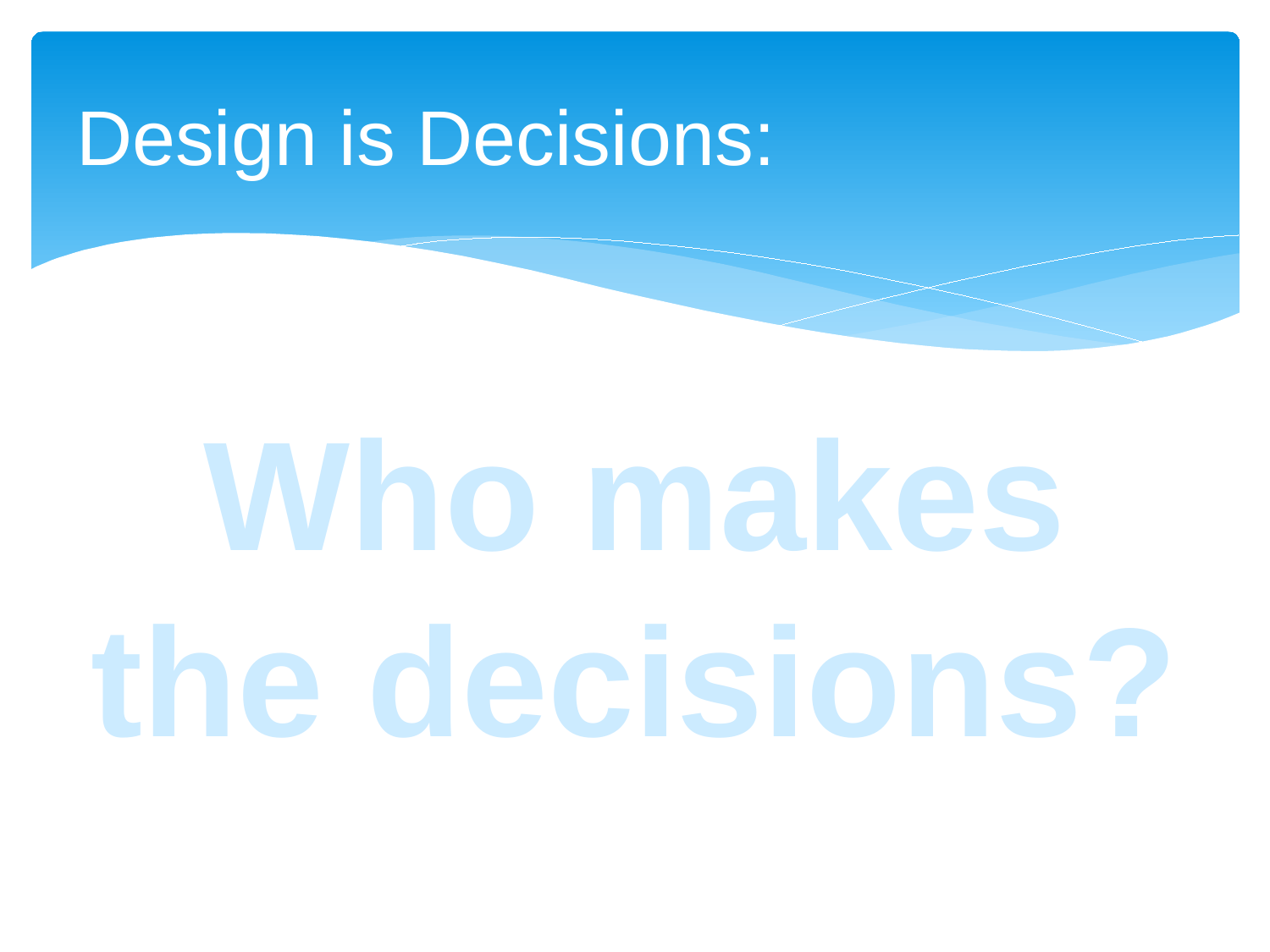

# Design is Decisions:
Who makes
the decisions?